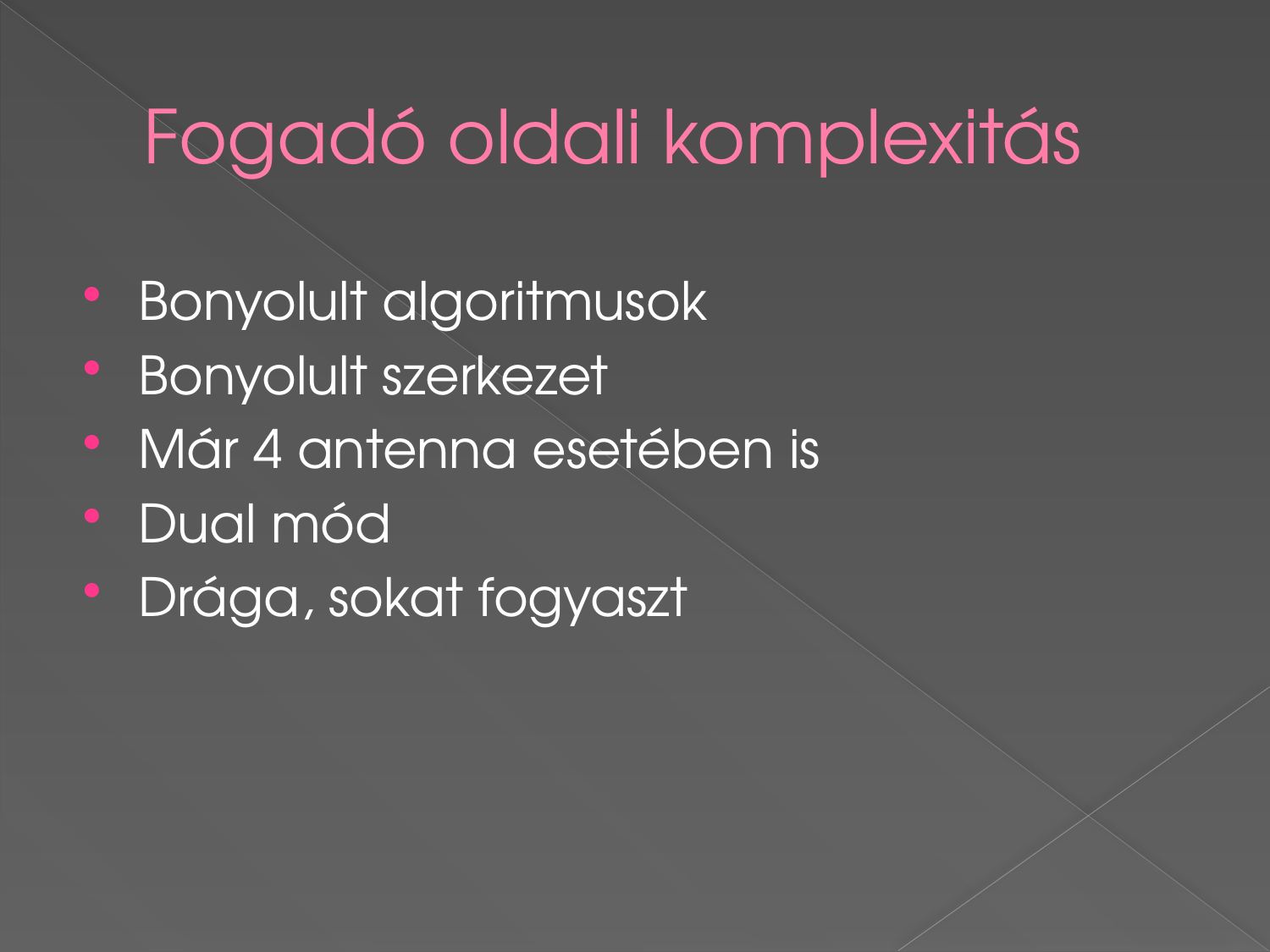

# Fogadó oldali komplexitás
Bonyolult algoritmusok
Bonyolult szerkezet
Már 4 antenna esetében is
Dual mód
Drága, sokat fogyaszt